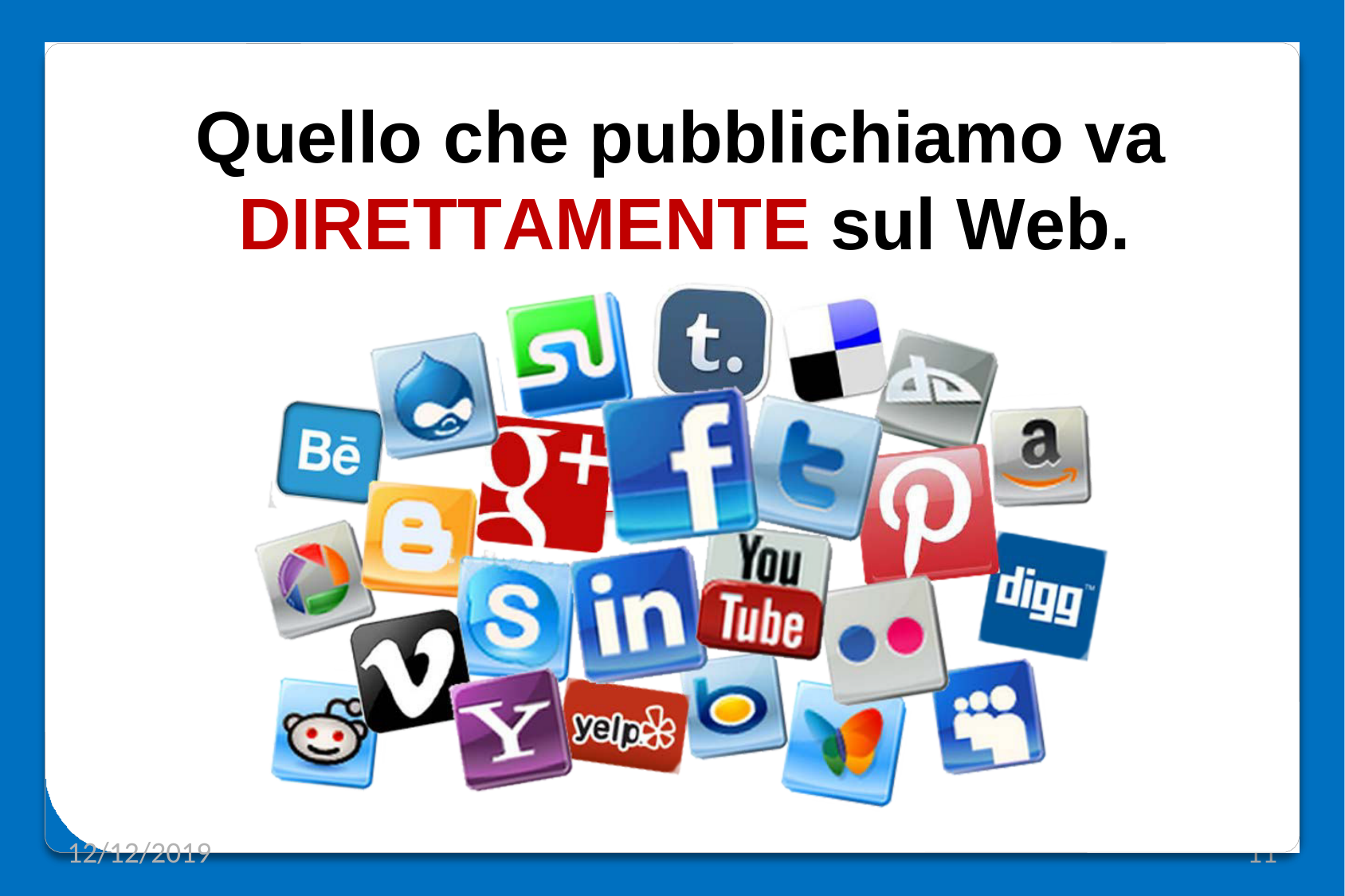

Quello che pubblichiamo va DIRETTAMENTE sul Web.

12/12/2019
11